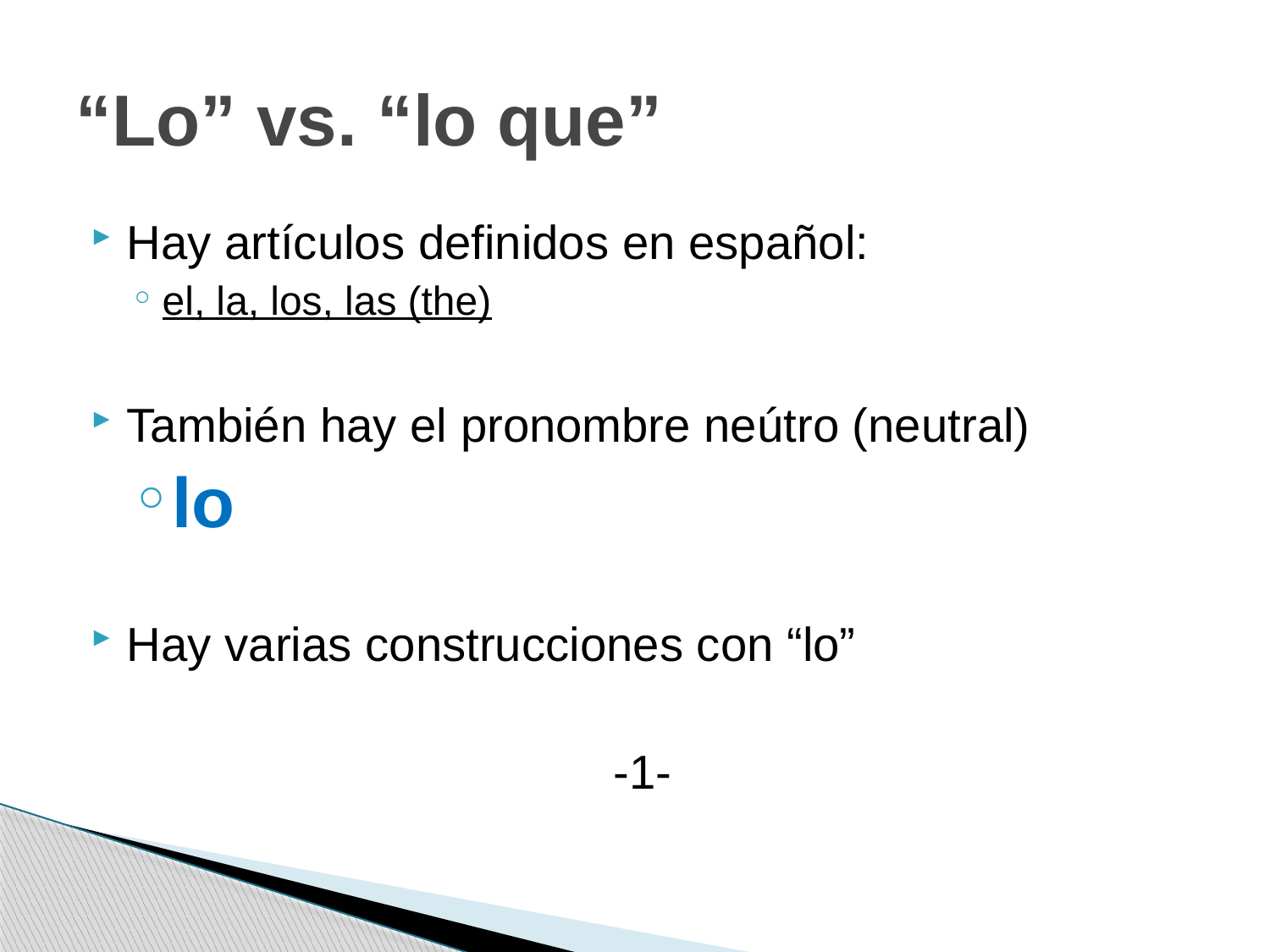

# “Lo” vs. “lo que”
Hay artículos definidos en español:
el, la, los, las (the)

También hay el pronombre neútro (neutral)
lo

Hay varias construcciones con “lo”

-1-